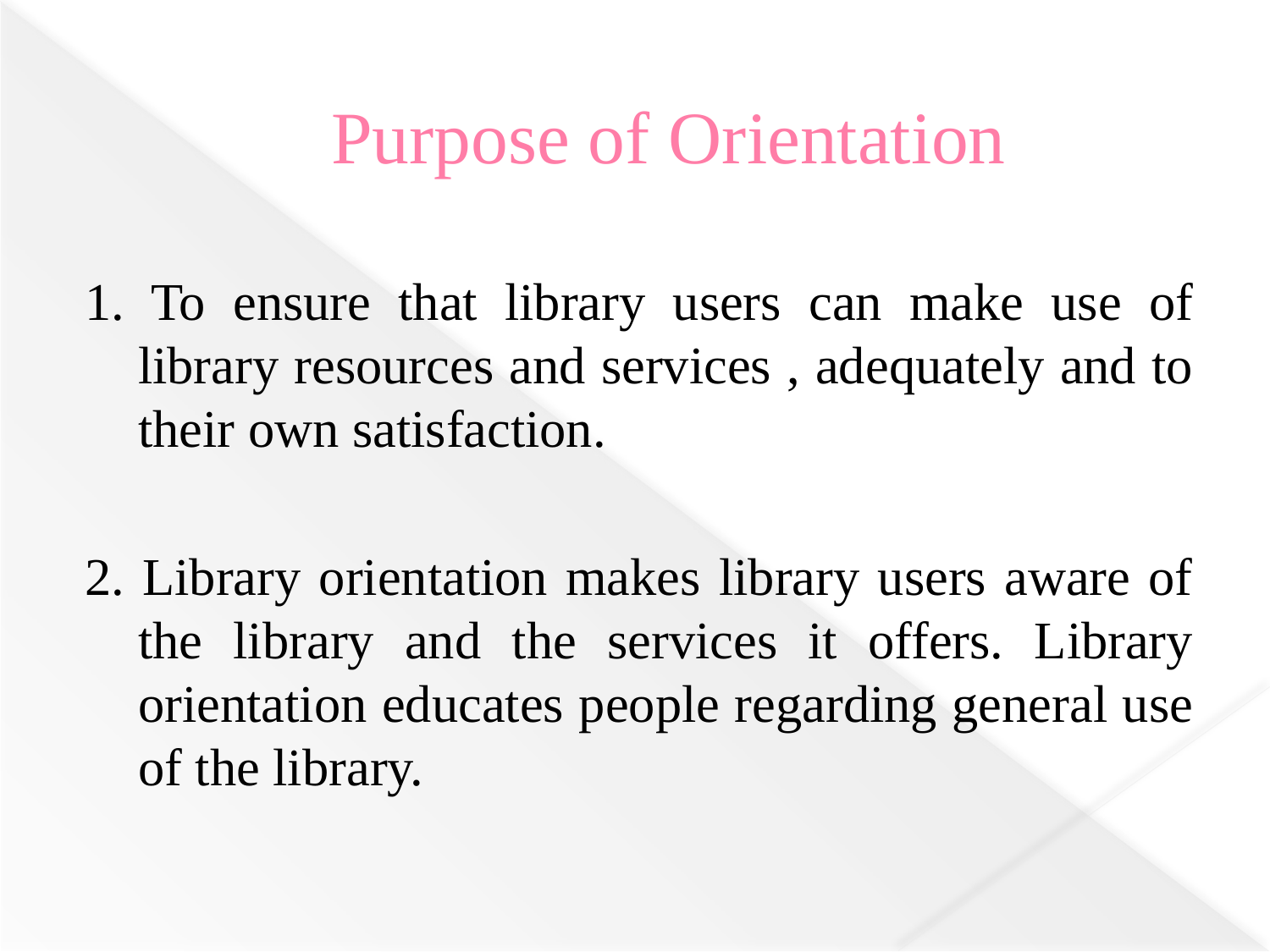

# Purpose of Orientation
1. To ensure that library users can make use of library resources and services , adequately and to their own satisfaction.

2. Library orientation makes library users aware of the library and the services it offers. Library orientation educates people regarding general use of the library.